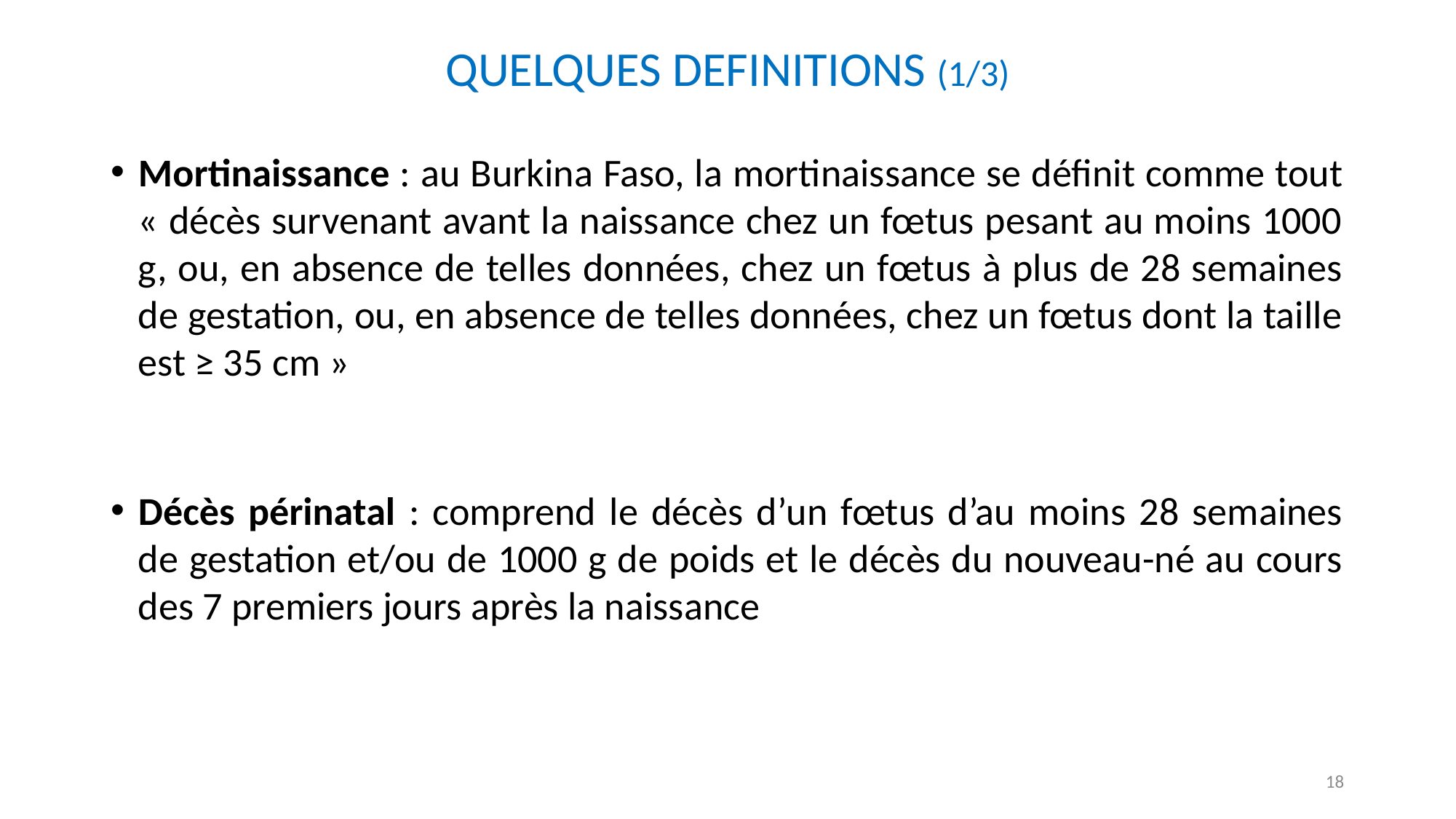

# QUELQUES DEFINITIONS (1/3)
Mortinaissance : au Burkina Faso, la mortinaissance se définit comme tout « décès survenant avant la naissance chez un fœtus pesant au moins 1000 g, ou, en absence de telles données, chez un fœtus à plus de 28 semaines de gestation, ou, en absence de telles données, chez un fœtus dont la taille est ≥ 35 cm »

Décès périnatal : comprend le décès d’un fœtus d’au moins 28 semaines de gestation et/ou de 1000 g de poids et le décès du nouveau-né au cours des 7 premiers jours après la naissance

18